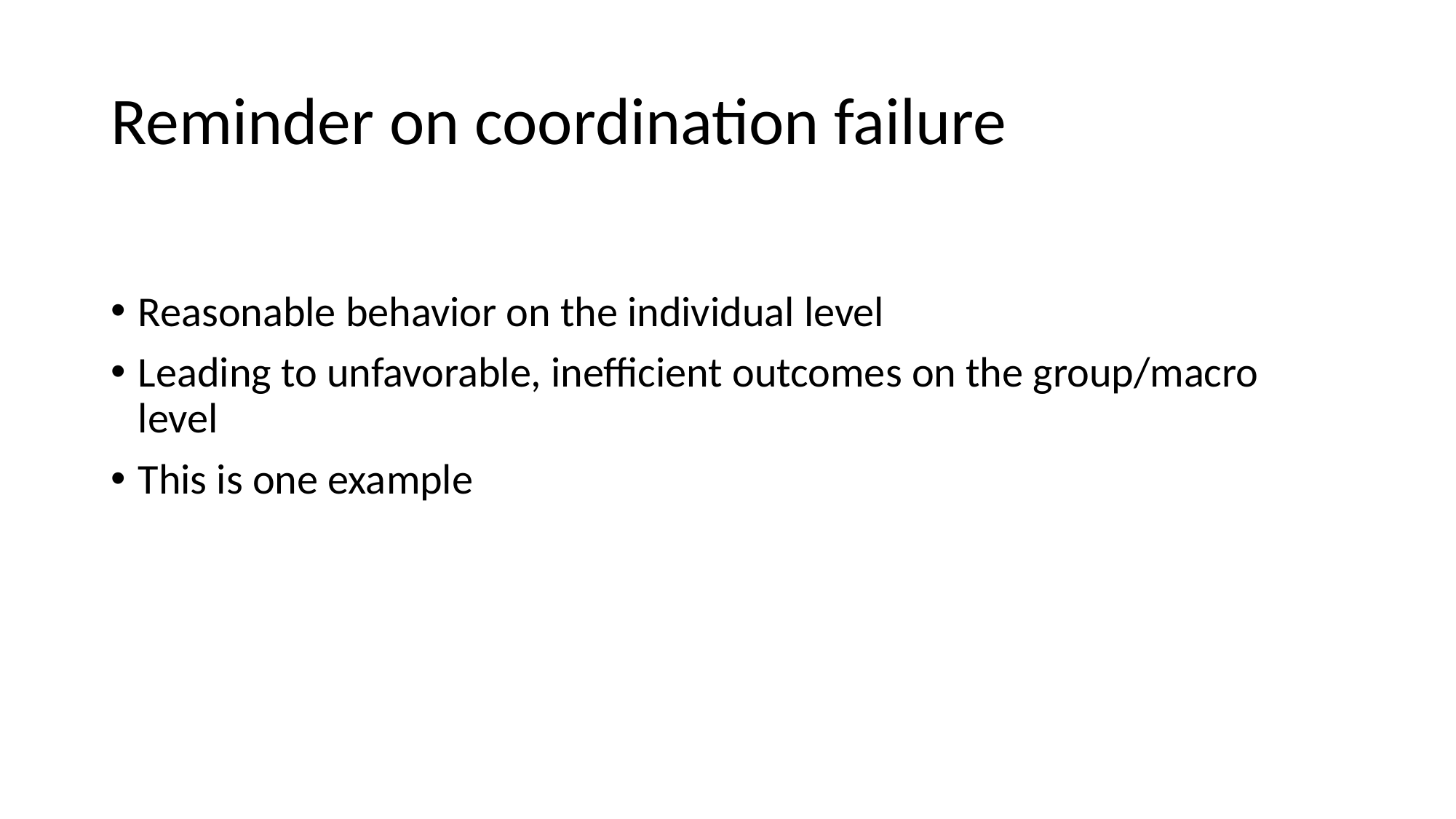

# Reminder on coordination failure

Reasonable behavior on the individual level
Leading to unfavorable, inefficient outcomes on the group/macro level
This is one example